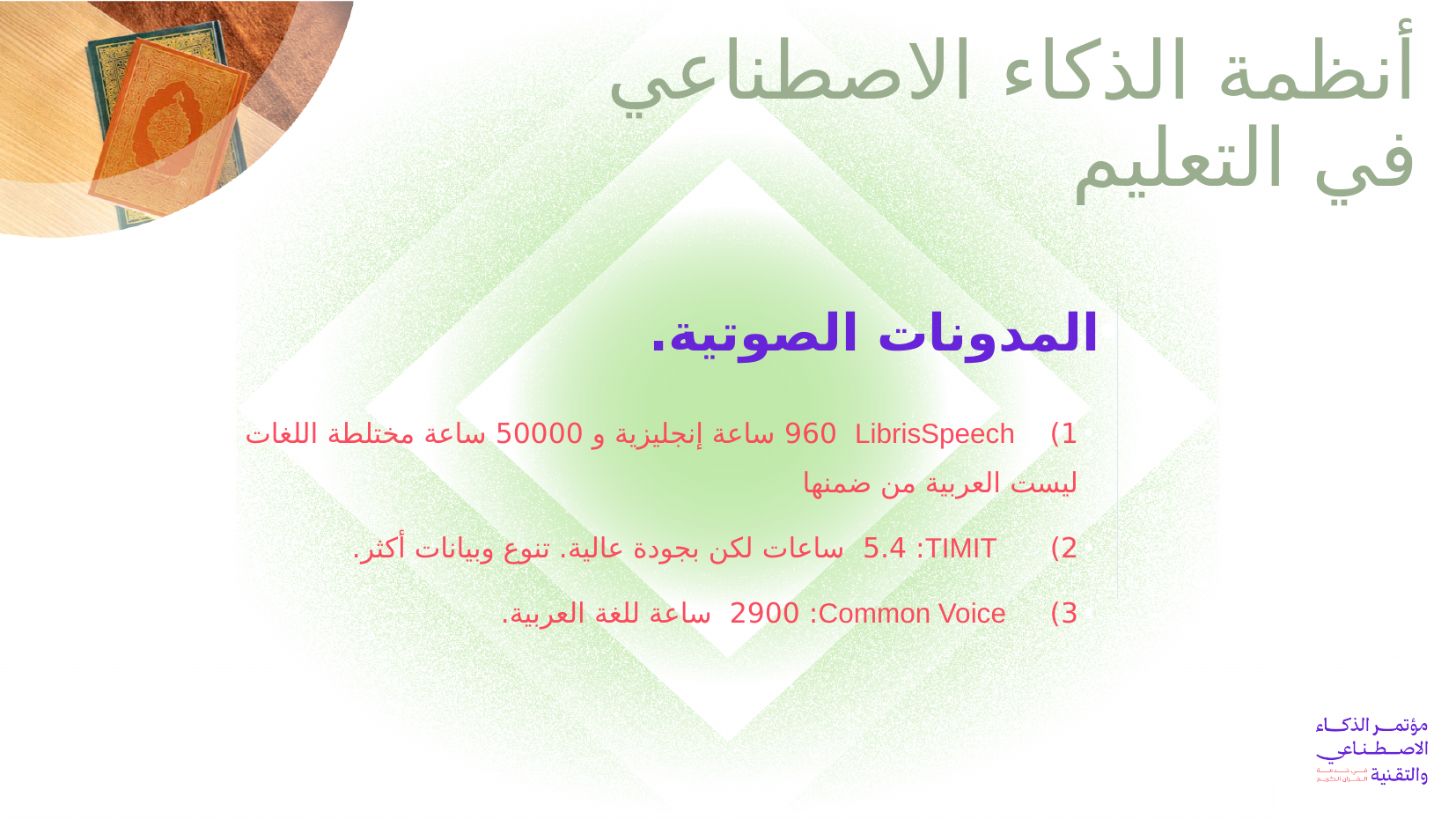

أنظمة الذكاء الاصطناعي في التعليم
# المدونات الصوتية.

1)    LibrisSpeech ‏ 960 ساعة إنجليزية و 50000 ساعة مختلطة اللغات ليست العربية من ضمنها
2)      TIMIT: ‏5.4  ساعات لكن بجودة عالية. تنوع وبيانات أكثر.
3)     Common Voice: ‏2900  ساعة للغة العربية.